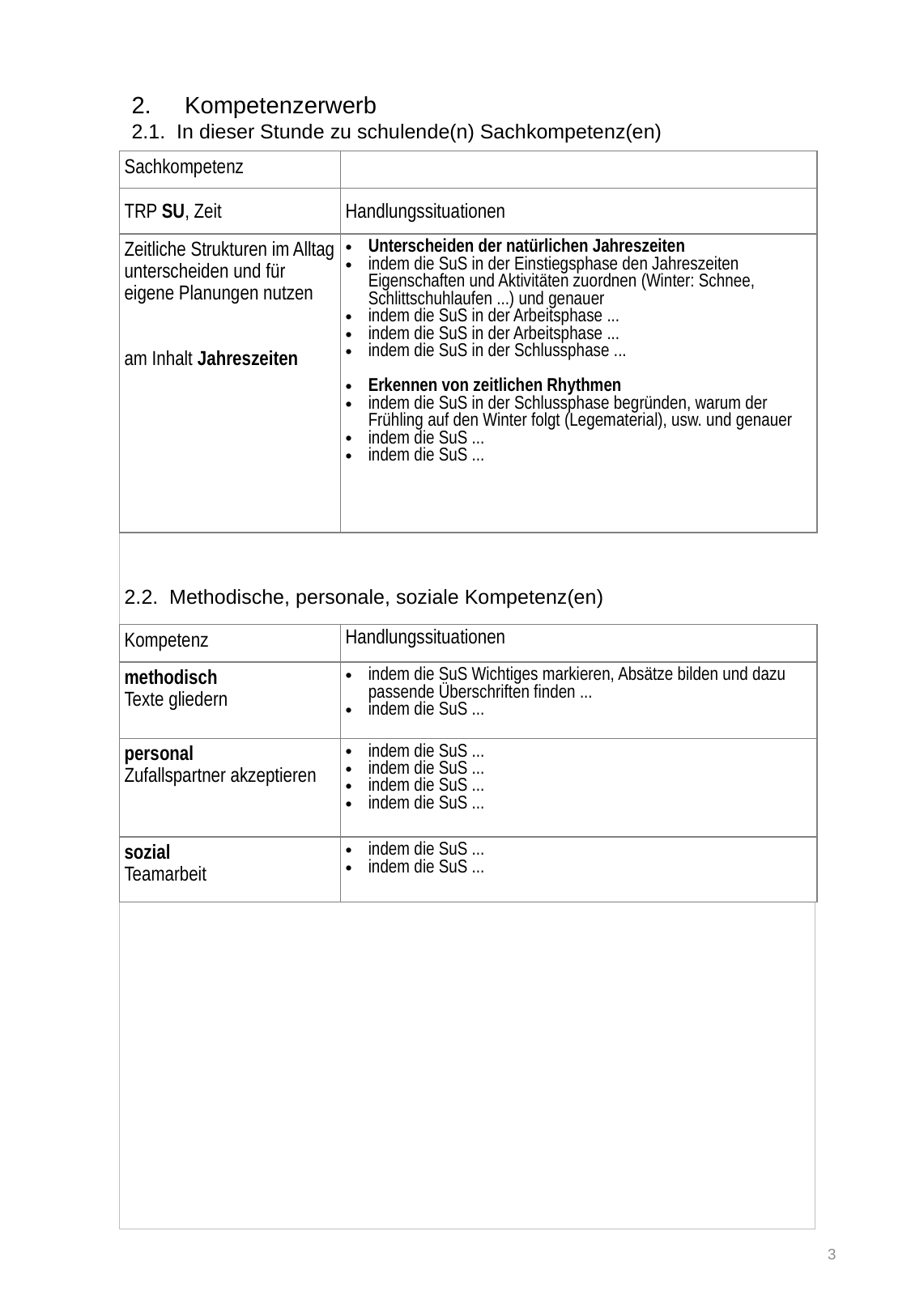

2.     Kompetenzerwerb
2.1.  In dieser Stunde zu schulende(n) Sachkompetenz(en)

| Sachkompetenz |  |
| --- | --- |
| TRP SU, Zeit | Handlungssituationen |
| Zeitliche Strukturen im Alltag unterscheiden und für eigene Planungen nutzen am Inhalt Jahreszeiten | Unterscheiden der natürlichen Jahreszeiten indem die SuS in der Einstiegsphase den Jahreszeiten Eigenschaften und Aktivitäten zuordnen (Winter: Schnee, Schlittschuhlaufen ...) und genauer indem die SuS in der Arbeitsphase ... indem die SuS in der Arbeitsphase ... indem die SuS in der Schlussphase ... Erkennen von zeitlichen Rhythmen indem die SuS in der Schlussphase begründen, warum der Frühling auf den Winter folgt (Legematerial), usw. und genauer indem die SuS ... indem die SuS ... |
|  |  |
| 2.2. Methodische, personale, soziale Kompetenz(en) |  |
| Kompetenz | Handlungssituationen |
| methodisch Texte gliedern | indem die SuS Wichtiges markieren, Absätze bilden und dazu passende Überschriften finden ... indem die SuS ... |
| personal Zufallspartner akzeptieren | indem die SuS ... indem die SuS ... indem die SuS ... indem die SuS ... |
| sozial Teamarbeit | indem die SuS ... indem die SuS ... |
3